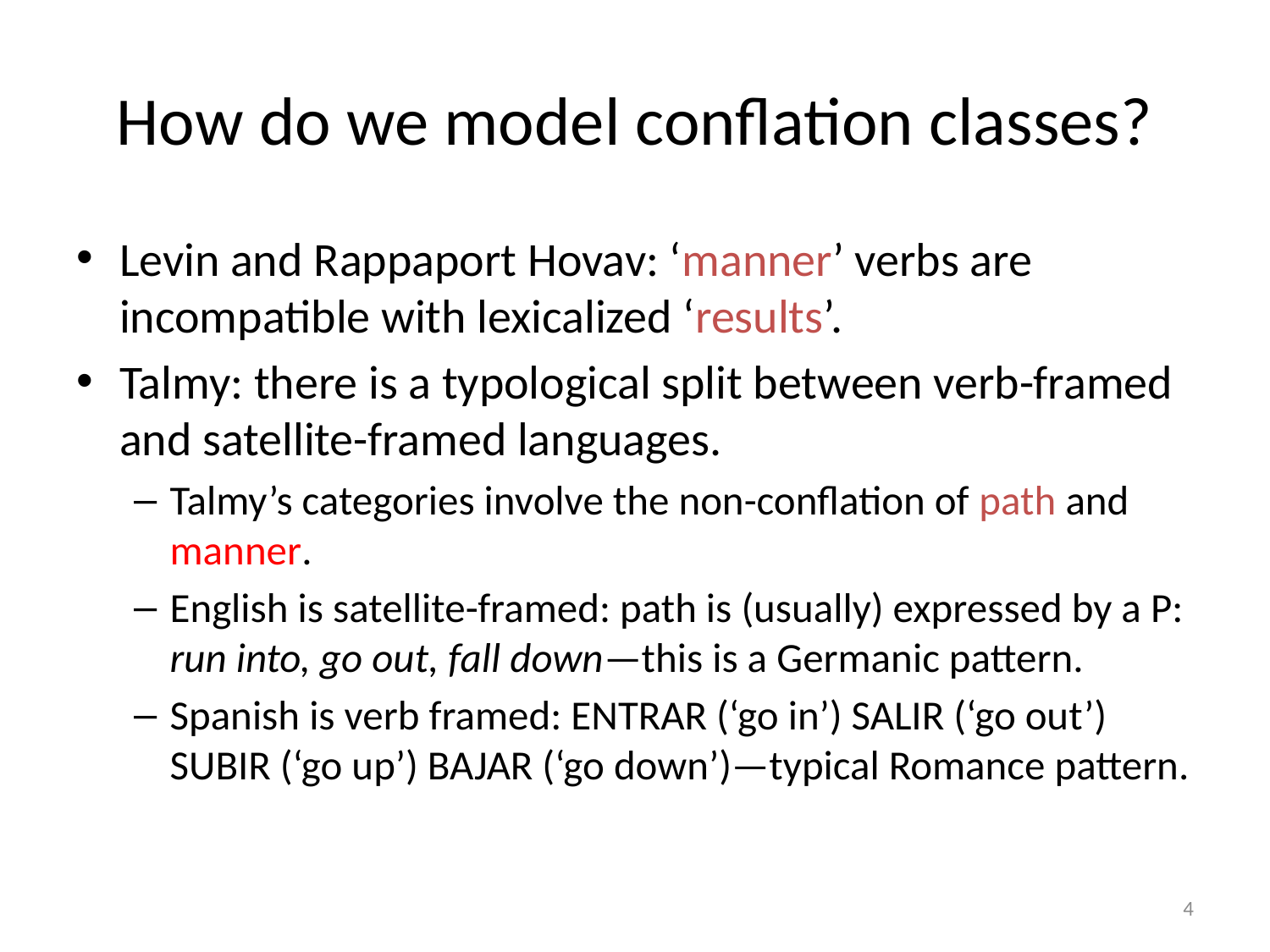

# How do we model conflation classes?
Levin and Rappaport Hovav: ‘manner’ verbs are incompatible with lexicalized ‘results’.
Talmy: there is a typological split between verb-framed and satellite-framed languages.
Talmy’s categories involve the non-conflation of path and manner.
English is satellite-framed: path is (usually) expressed by a P: run into, go out, fall down—this is a Germanic pattern.
Spanish is verb framed: ENTRAR (‘go in’) SALIR (‘go out’) SUBIR (‘go up’) BAJAR (‘go down’)—typical Romance pattern.
4